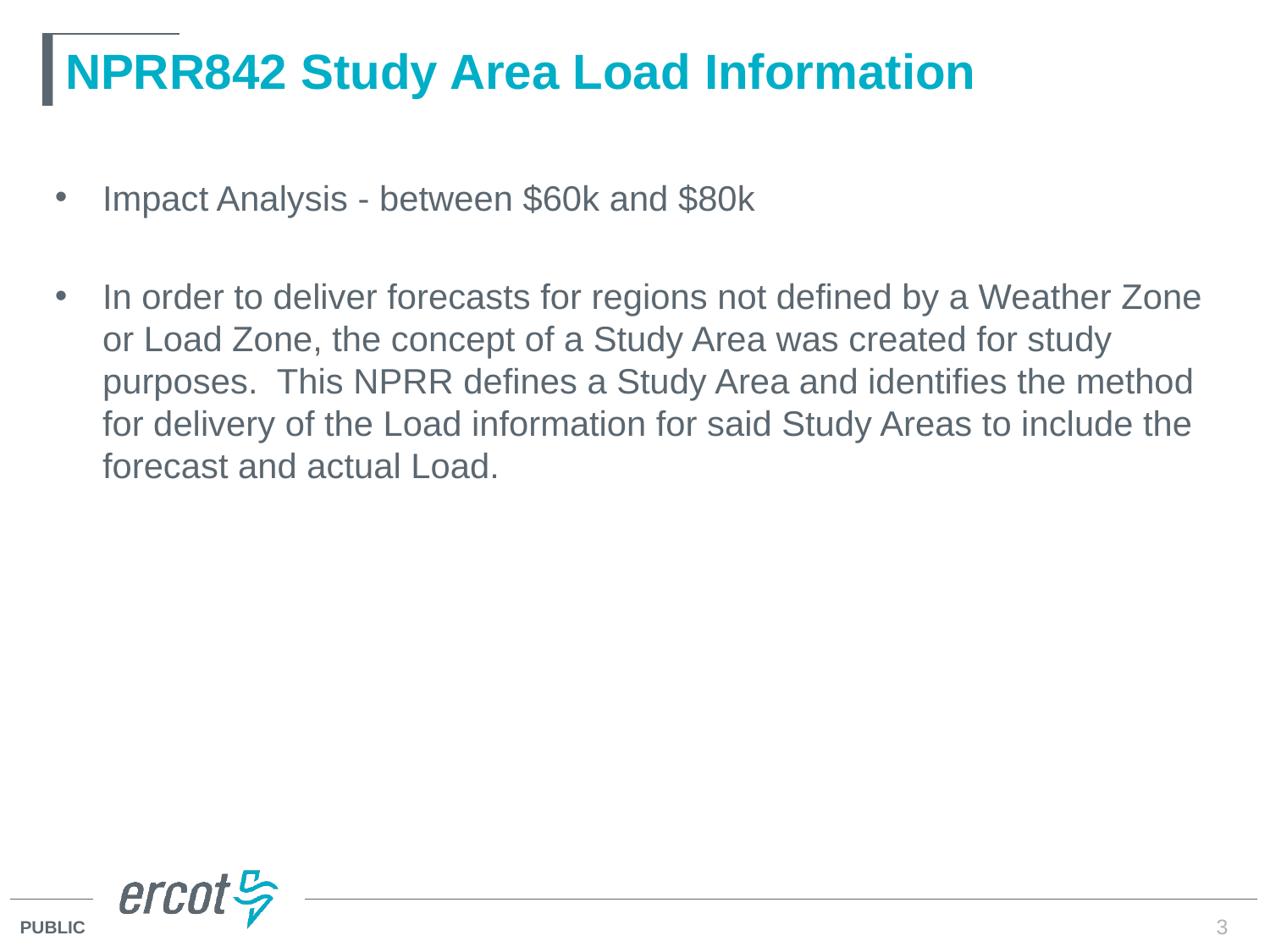

# NPRR842 Study Area Load Information
Impact Analysis - between $60k and $80k

In order to deliver forecasts for regions not defined by a Weather Zone or Load Zone, the concept of a Study Area was created for study purposes.  This NPRR defines a Study Area and identifies the method for delivery of the Load information for said Study Areas to include the forecast and actual Load.
3